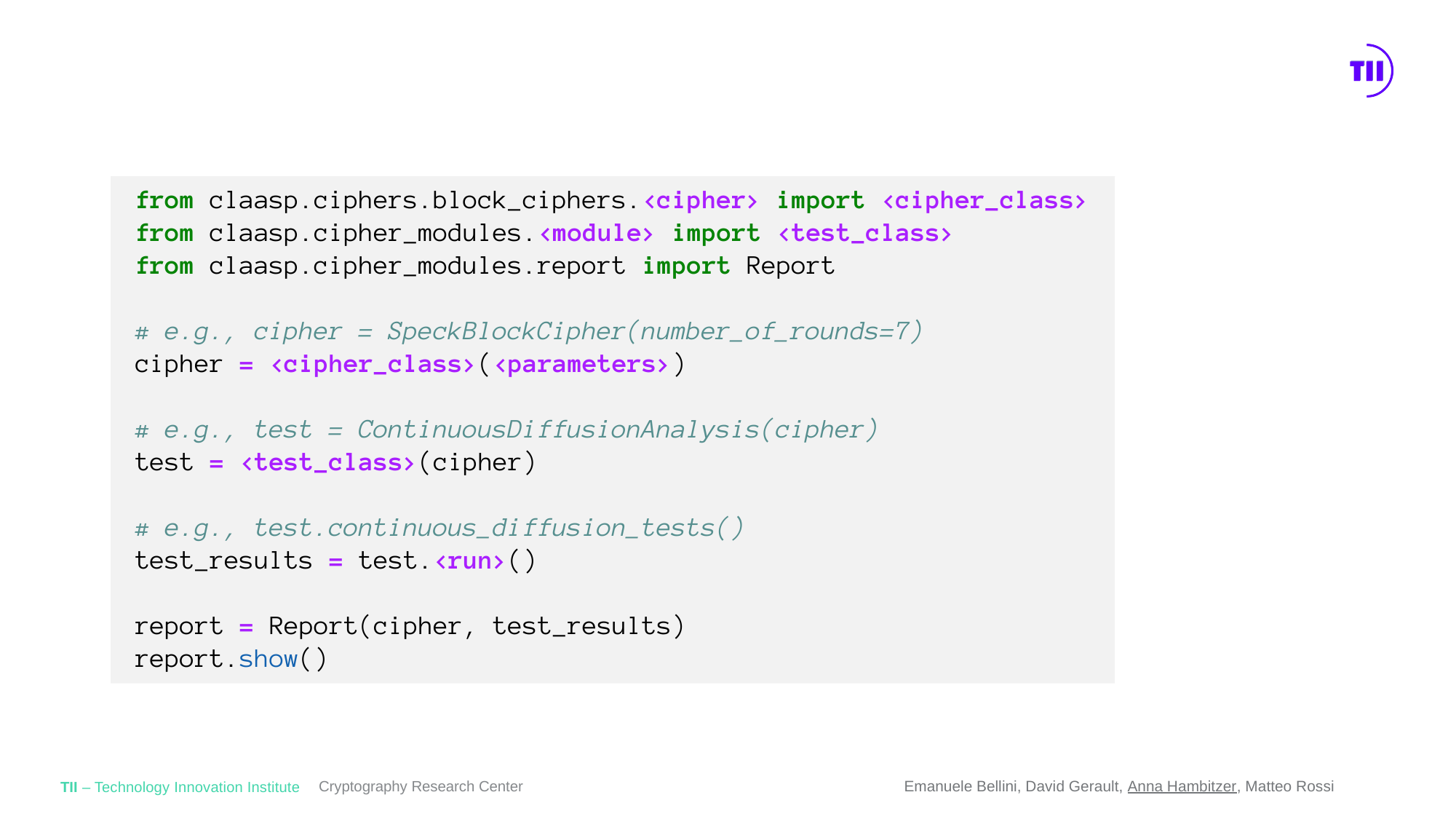

from claasp.ciphers.block_ciphers.<cipher> import <cipher_class>
from claasp.cipher_modules.<module> import <test_class>
from claasp.cipher_modules.report import Report

# e.g., cipher = SpeckBlockCipher(number_of_rounds=7)
cipher = <cipher_class>(<parameters>)

# e.g., test = ContinuousDiffusionAnalysis(cipher)
test = <test_class>(cipher)

# e.g., test.continuous_diffusion_tests()
test_results = test.<run>()

report = Report(cipher, test_results)
report.show()